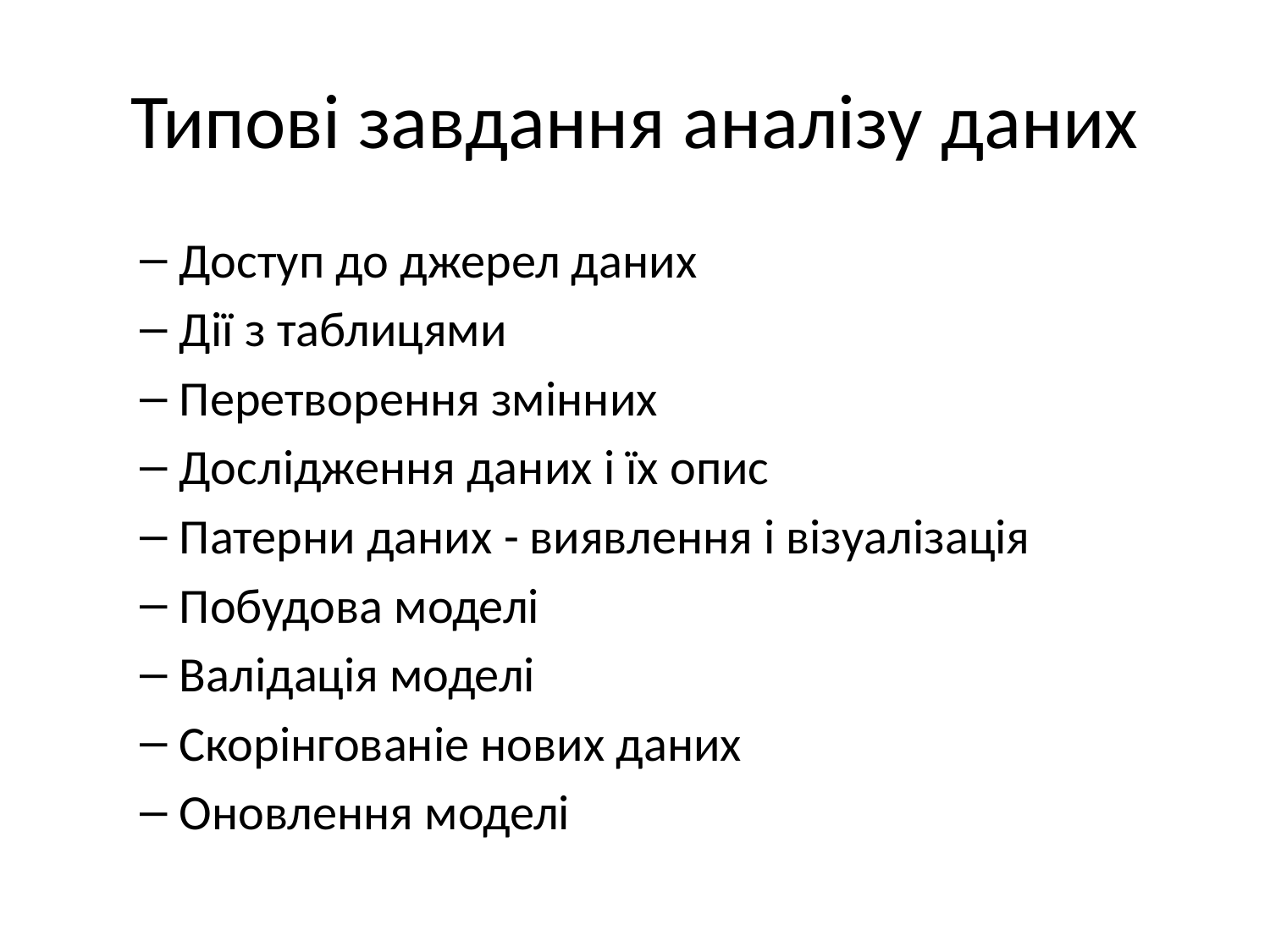

# Типові завдання аналізу даних
Доступ до джерел даних
Дії з таблицями
Перетворення змінних
Дослідження даних і їх опис
Патерни даних - виявлення і візуалізація
Побудова моделі
Валідація моделі
Скорінгованіе нових даних
Оновлення моделі